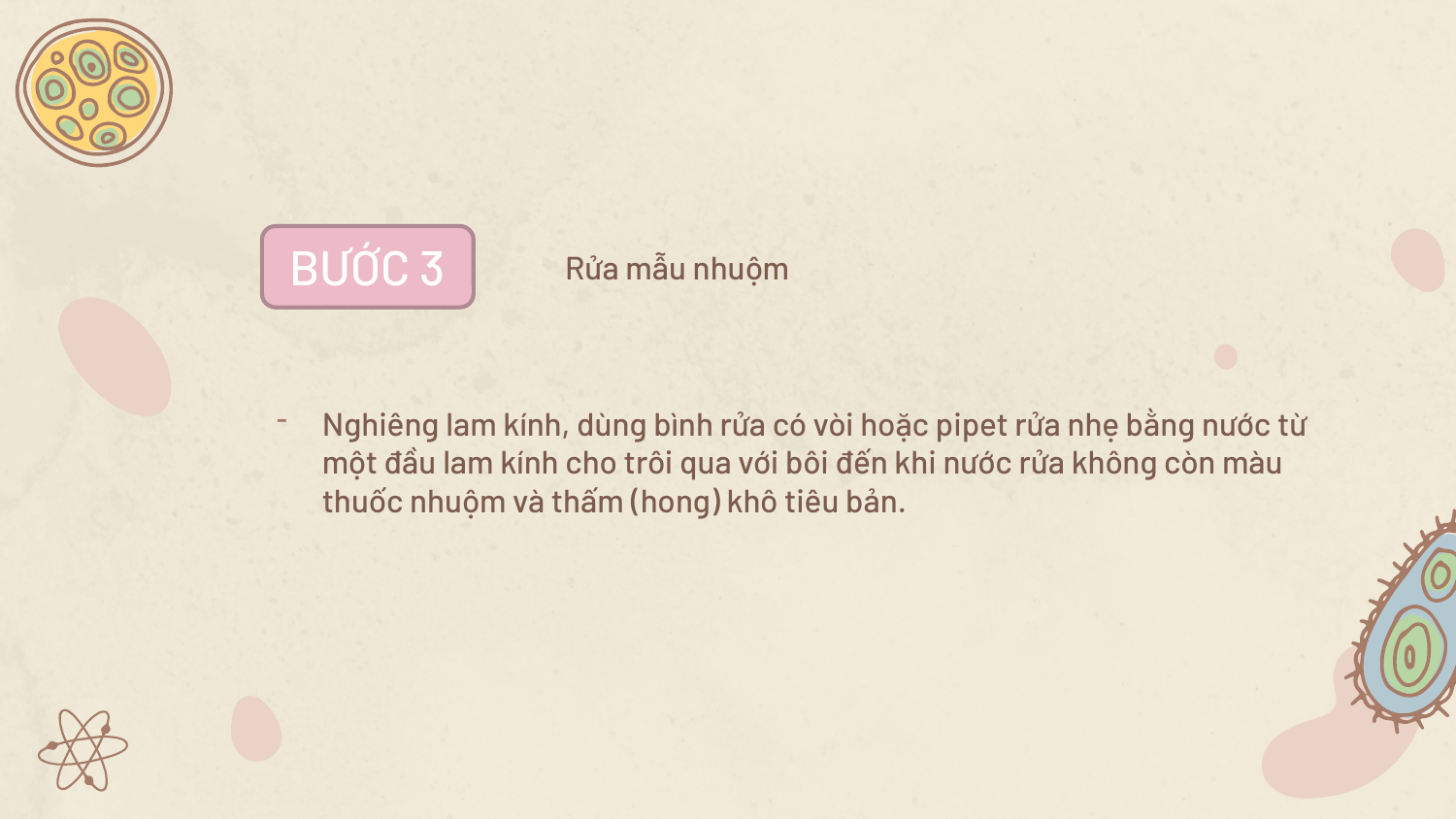

BƯỚC 3
Rửa mẫu nhuộm
Nghiêng lam kính, dùng bình rửa có vòi hoặc pipet rửa nhẹ bằng nước từ một đầu lam kính cho trôi qua với bôi đến khi nước rửa không còn màu thuốc nhuộm và thấm (hong) khô tiêu bản.